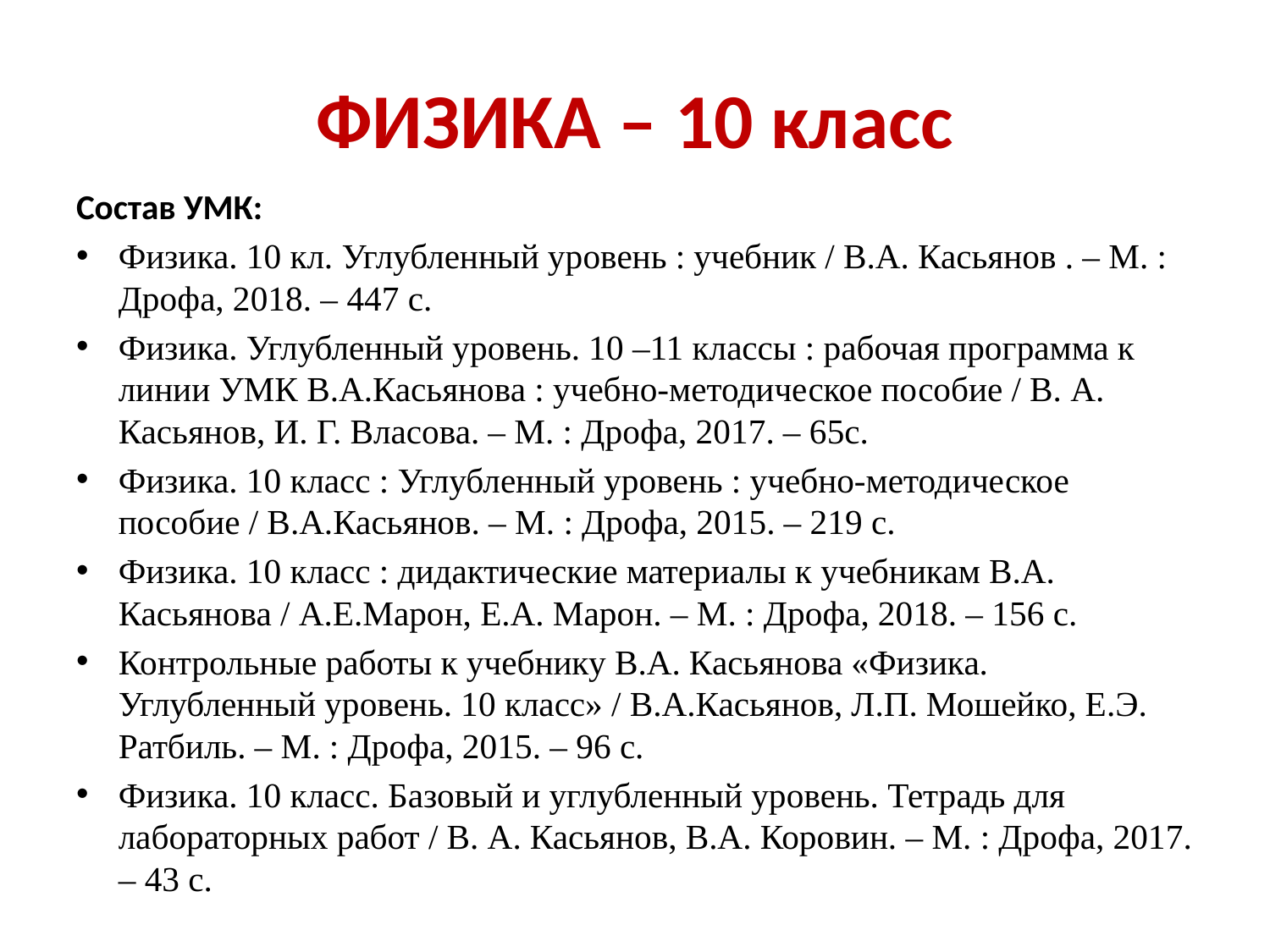

# ФИЗИКА – 10 класс
Состав УМК:
Физика. 10 кл. Углубленный уровень : учебник / В.А. Касьянов . – М. : Дрофа, 2018. – 447 с.
Физика. Углубленный уровень. 10 –11 классы : рабочая программа к линии УМК В.А.Касьянова : учебно-методическое пособие / В. А. Касьянов, И. Г. Власова. – М. : Дрофа, 2017. – 65c.
Физика. 10 класс : Углубленный уровень : учебно-методическое пособие / В.А.Касьянов. – М. : Дрофа, 2015. – 219 c.
Физика. 10 класс : дидактические материалы к учебникам В.А. Касьянова / А.Е.Марон, Е.А. Марон. – М. : Дрофа, 2018. – 156 c.
Контрольные работы к учебнику В.А. Касьянова «Физика. Углубленный уровень. 10 класс» / В.А.Касьянов, Л.П. Мошейко, Е.Э. Ратбиль. – М. : Дрофа, 2015. – 96 c.
Физика. 10 класс. Базовый и углубленный уровень. Тетрадь для лабораторных работ / В. А. Касьянов, В.А. Коровин. – М. : Дрофа, 2017. – 43 c.